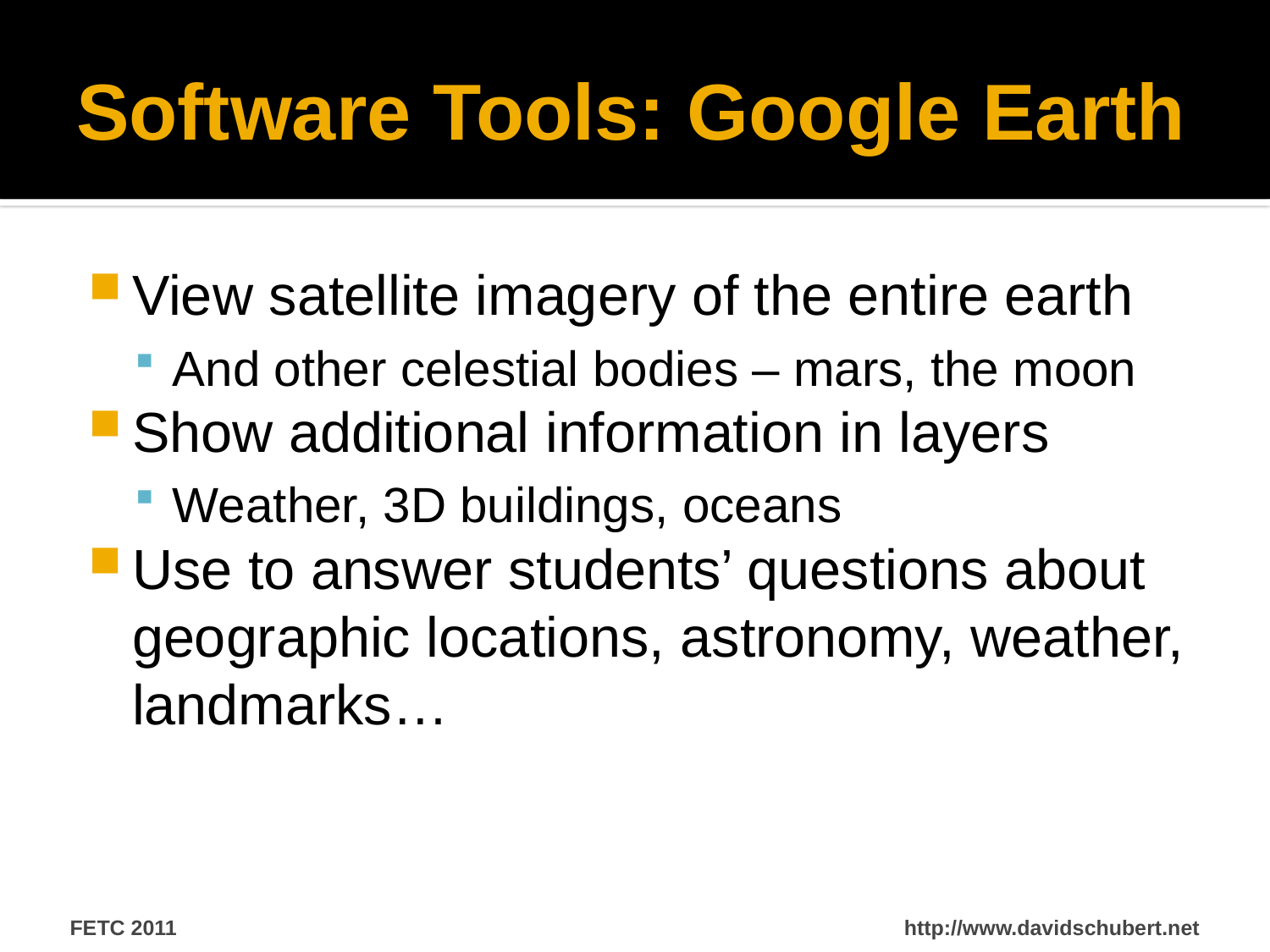

# Software Tools: Google Earth
View satellite imagery of the entire earth
And other celestial bodies – mars, the moon
Show additional information in layers
Weather, 3D buildings, oceans
Use to answer students’ questions about geographic locations, astronomy, weather, landmarks…